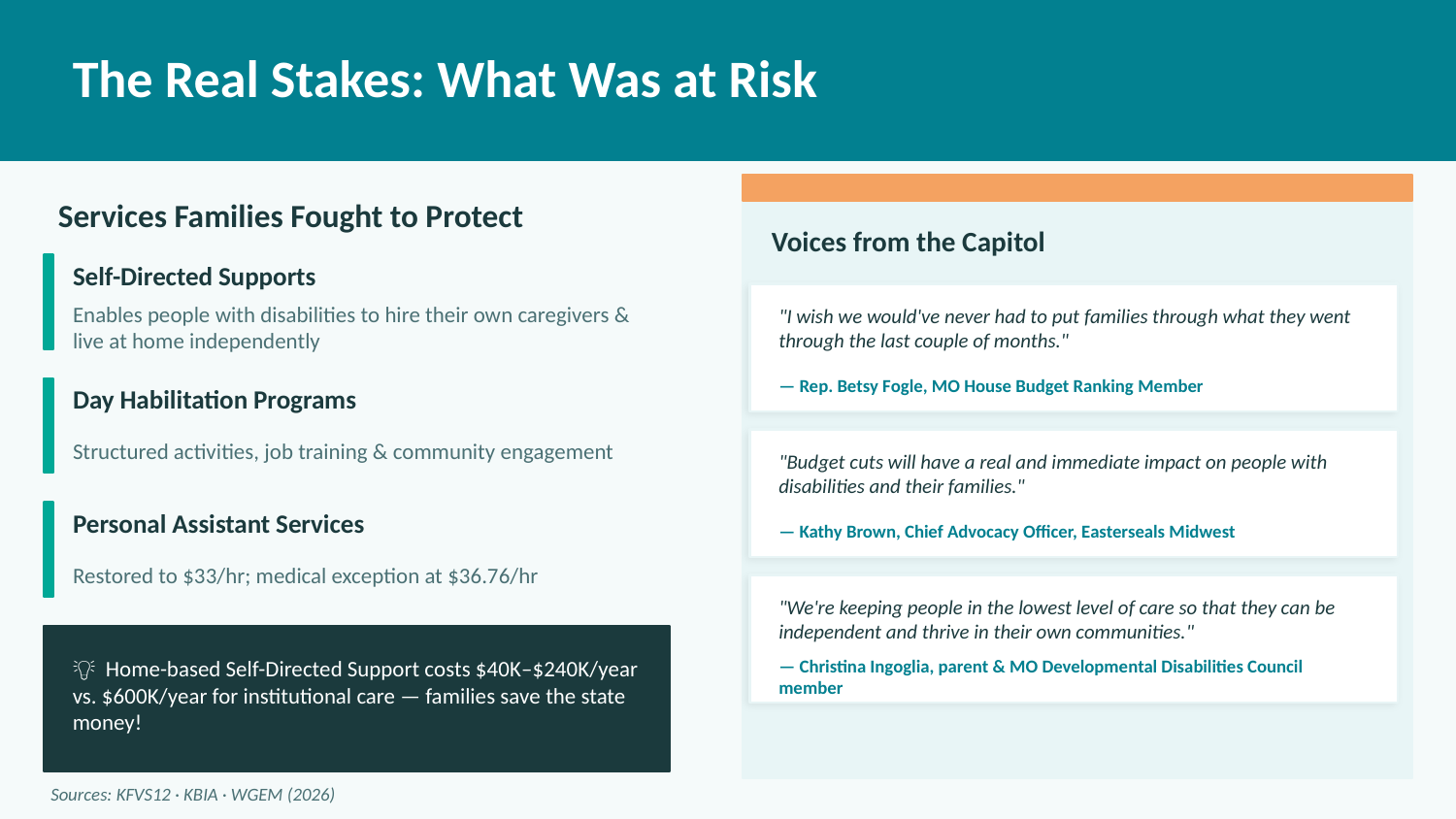

The Real Stakes: What Was at Risk

Services Families Fought to Protect
Voices from the Capitol

Self-Directed Supports

"I wish we would've never had to put families through what they went through the last couple of months."
Enables people with disabilities to hire their own caregivers & live at home independently
— Rep. Betsy Fogle, MO House Budget Ranking Member

Day Habilitation Programs
Structured activities, job training & community engagement

"Budget cuts will have a real and immediate impact on people with disabilities and their families."

Personal Assistant Services
— Kathy Brown, Chief Advocacy Officer, Easterseals Midwest
Restored to $33/hr; medical exception at $36.76/hr

"We're keeping people in the lowest level of care so that they can be independent and thrive in their own communities."

💡  Home-based Self-Directed Support costs $40K–$240K/year vs. $600K/year for institutional care — families save the state money!
— Christina Ingoglia, parent & MO Developmental Disabilities Council member
Sources: KFVS12 · KBIA · WGEM (2026)